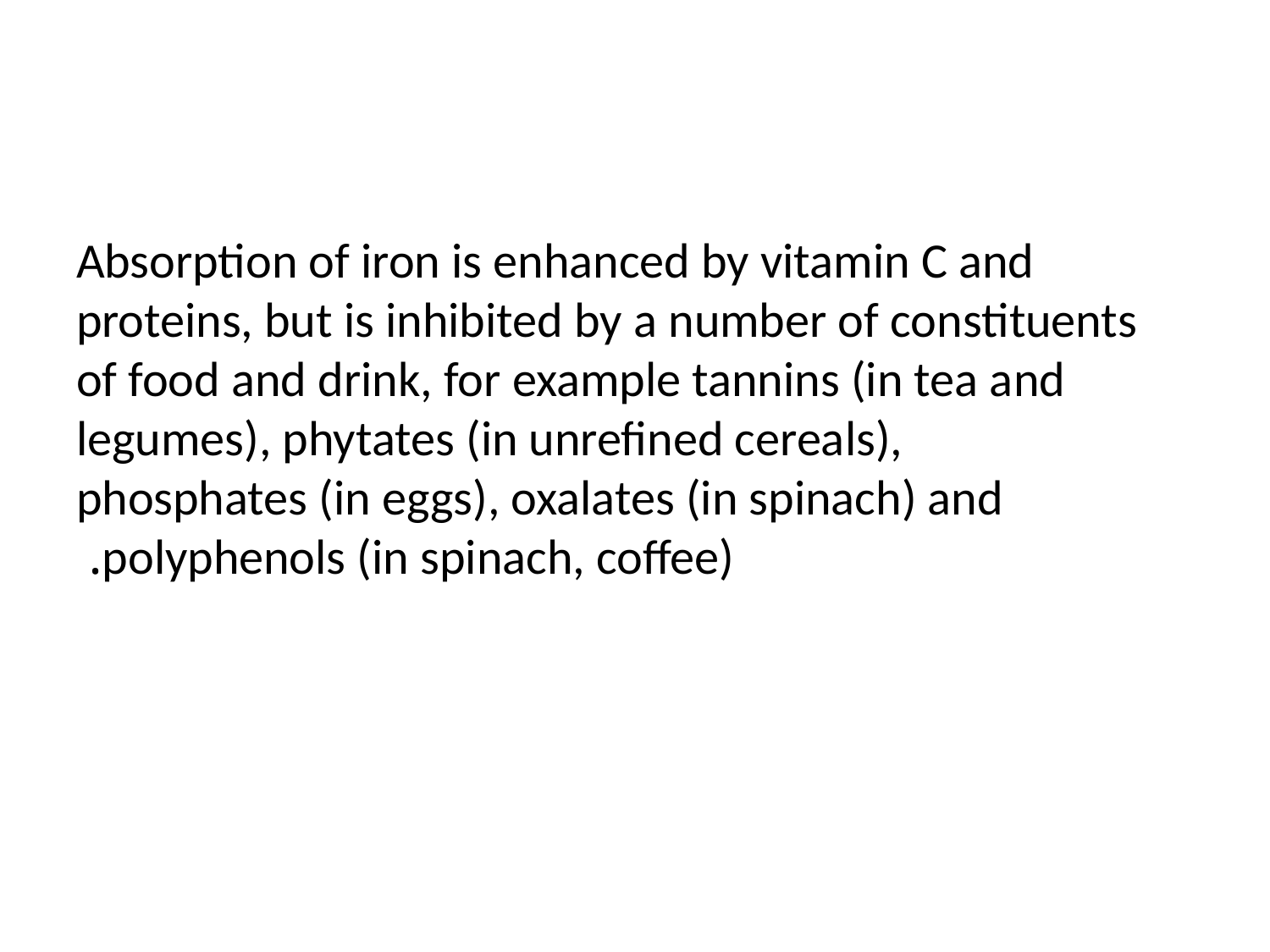

#
Absorption of iron is enhanced by vitamin C and proteins, but is inhibited by a number of constituents of food and drink, for example tannins (in tea and legumes), phytates (in unrefined cereals), phosphates (in eggs), oxalates (in spinach) and polyphenols (in spinach, coffee).